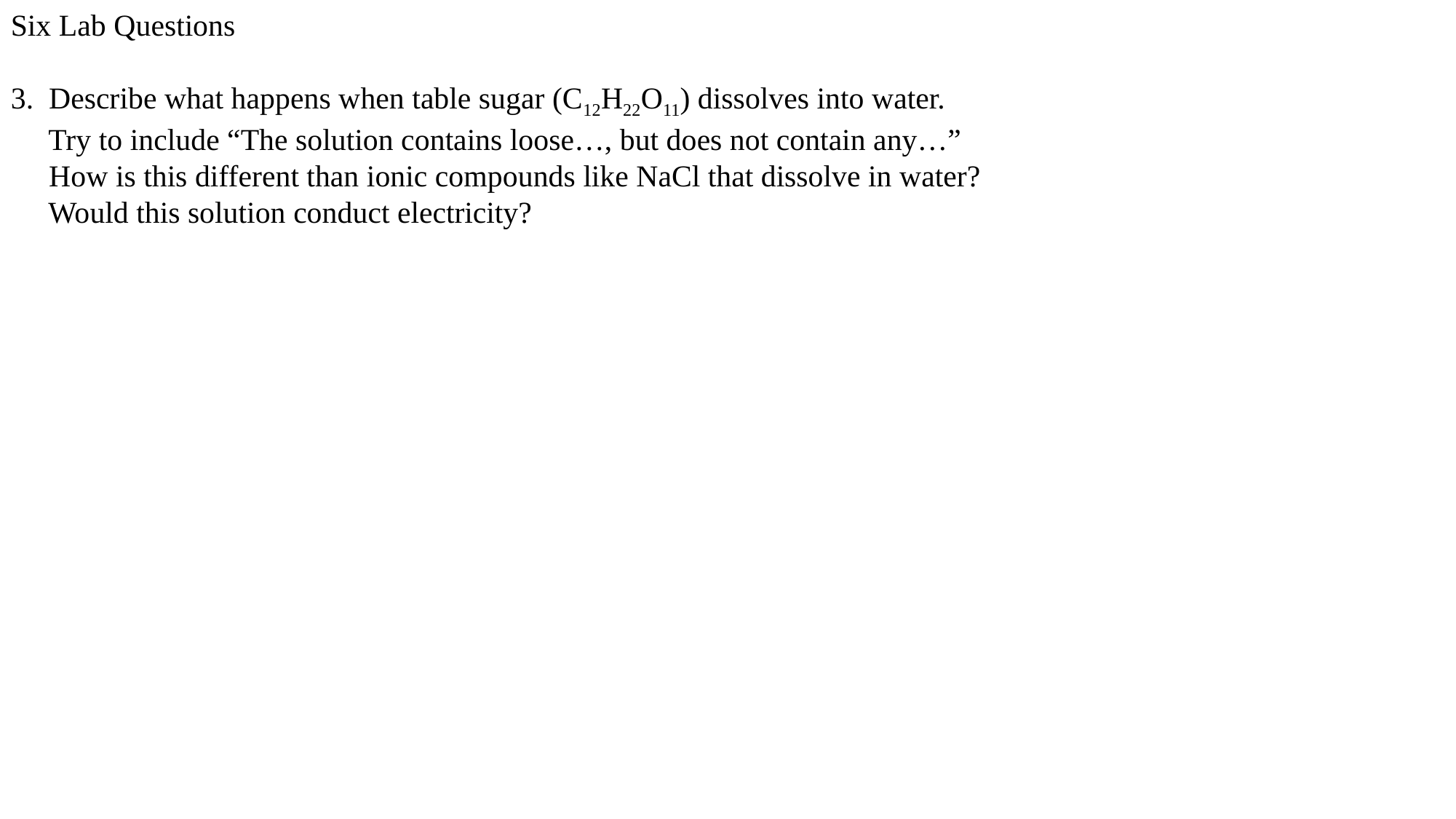

Six Lab Questions
3.  Describe what happens when table sugar (C12H22O11) dissolves into water.
     Try to include “The solution contains loose…, but does not contain any…”
     How is this different than ionic compounds like NaCl that dissolve in water?
     Would this solution conduct electricity?